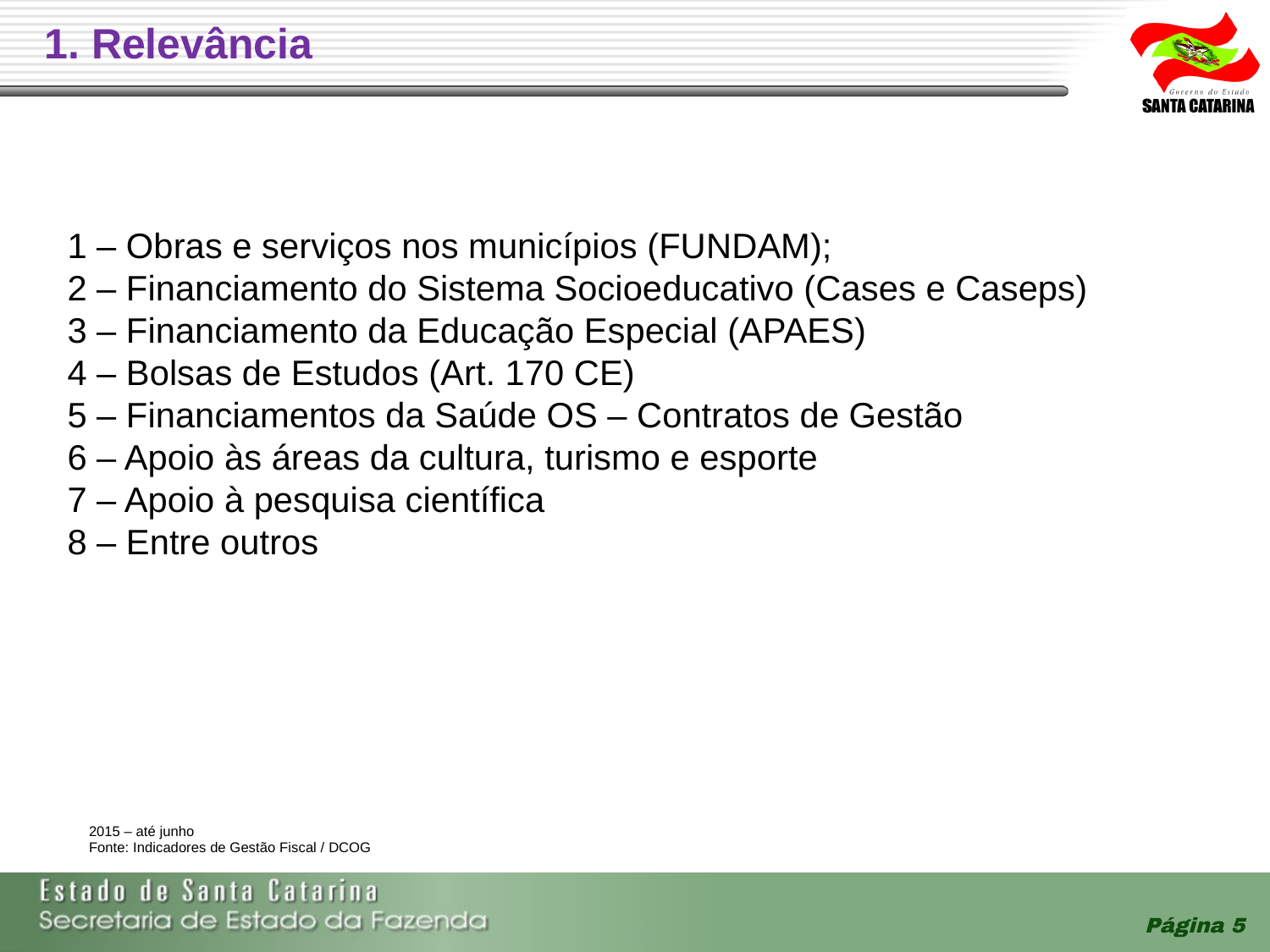

# 1. Relevância
1 – Obras e serviços nos municípios (FUNDAM);
2 – Financiamento do Sistema Socioeducativo (Cases e Caseps)
3 – Financiamento da Educação Especial (APAES)
4 – Bolsas de Estudos (Art. 170 CE)
5 – Financiamentos da Saúde OS – Contratos de Gestão
6 – Apoio às áreas da cultura, turismo e esporte
7 – Apoio à pesquisa científica
8 – Entre outros
2015 – até junho
Fonte: Indicadores de Gestão Fiscal / DCOG

Página 5